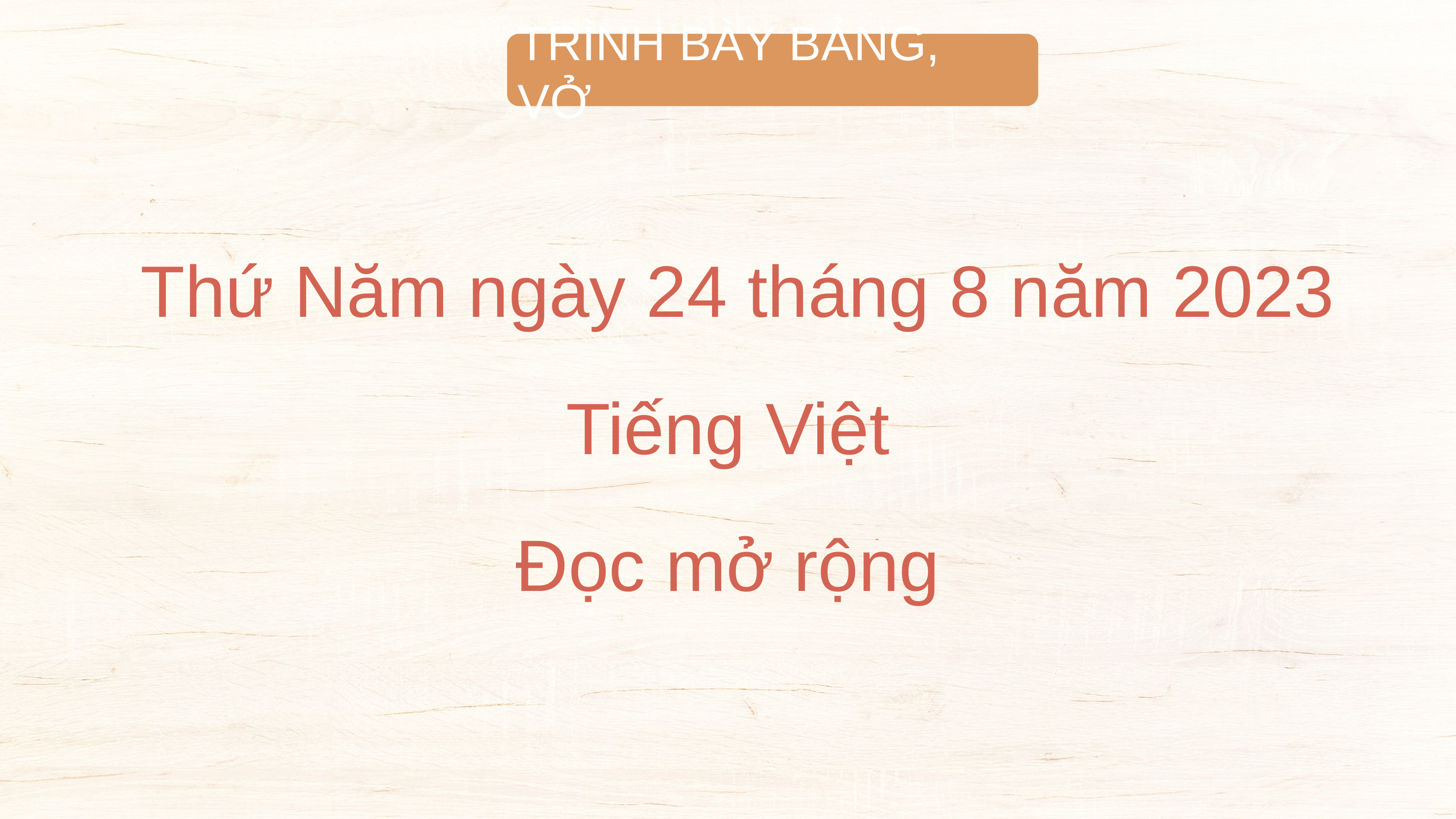

TRÌNH BÀY BẢNG, VỞ
 Thứ Năm ngày 24 tháng 8 năm 2023
Tiếng Việt
Đọc mở rộng